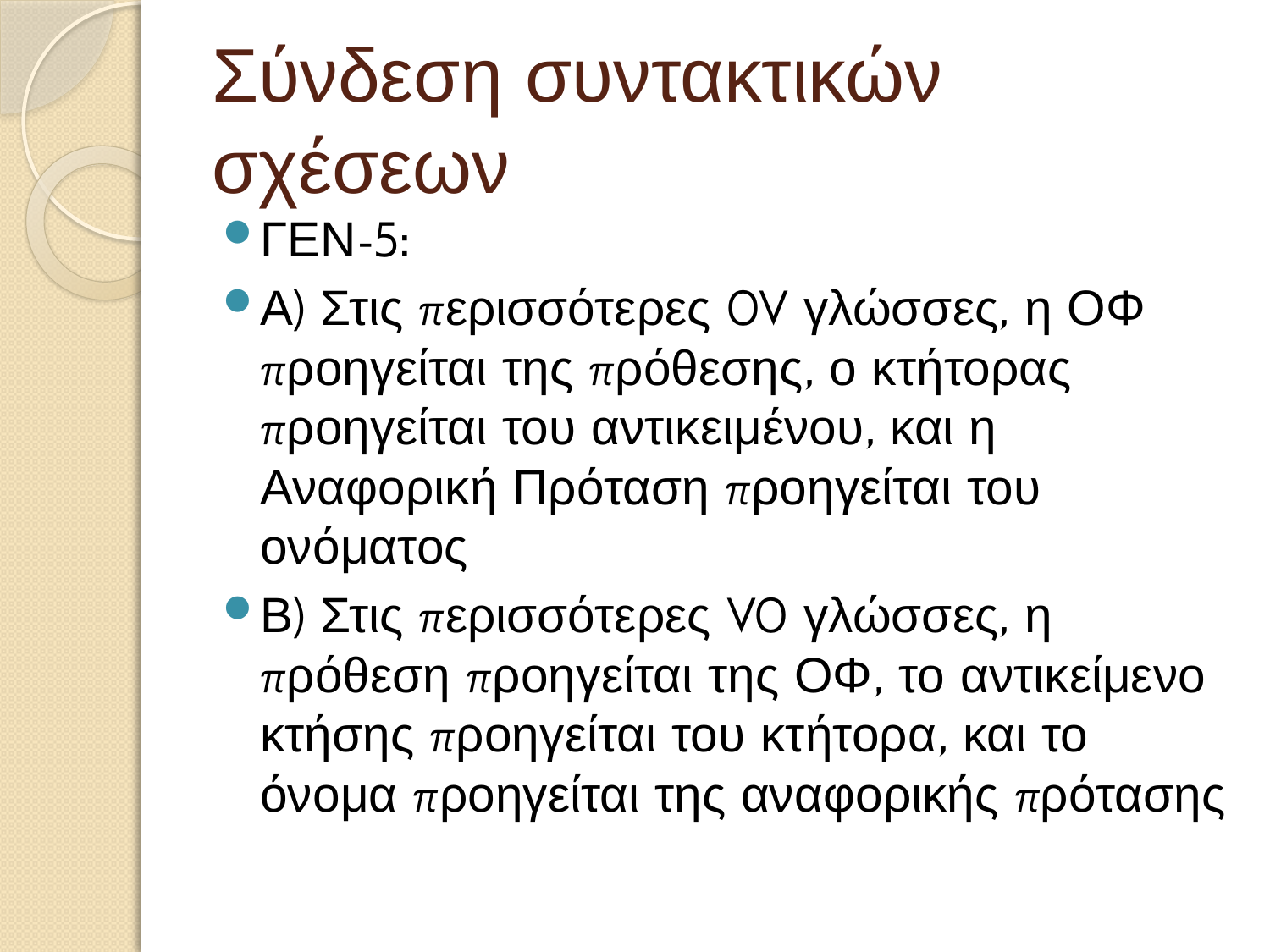

# Σύνδεση συντακτικών σχέσεων
ΓΕΝ-5:
Α) Στις περισσότερες OV γλώσσες, η ΟΦ προηγείται της πρόθεσης, ο κτήτορας προηγείται του αντικειμένου, και η Αναφορική Πρόταση προηγείται του ονόματος
Β) Στις περισσότερες VO γλώσσες, η πρόθεση προηγείται της ΟΦ, το αντικείμενο κτήσης προηγείται του κτήτορα, και το όνομα προηγείται της αναφορικής πρότασης